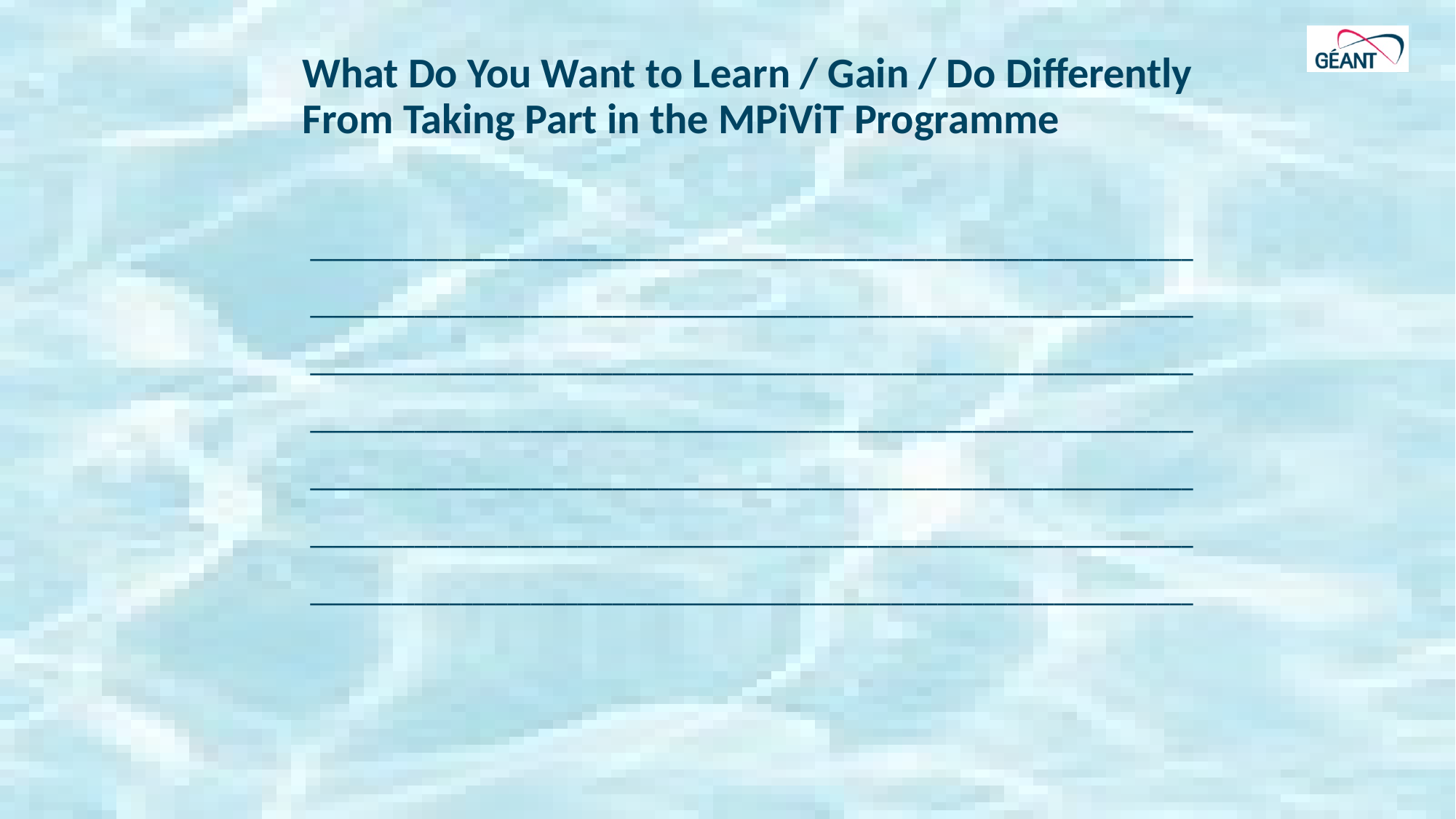

# What Do You Want to Learn / Gain / Do Differently From Taking Part in the MPiViT Programme

____________________________________________________________________________
____________________________________________________________________________
____________________________________________________________________________
____________________________________________________________________________
____________________________________________________________________________
____________________________________________________________________________
____________________________________________________________________________

9